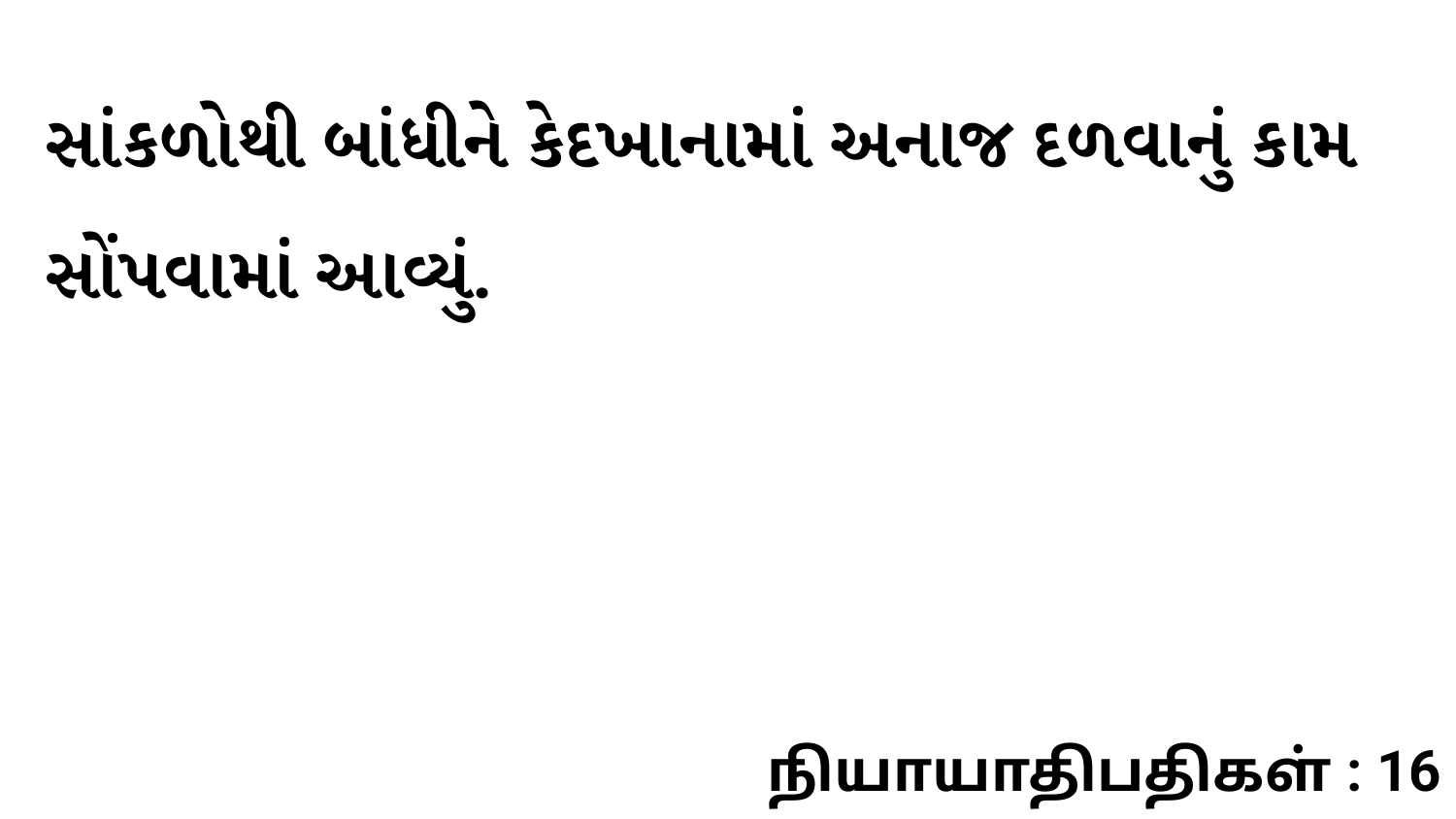

સાંકળોથી બાંધીને કેદખાનામાં અનાજ દળવાનું કામ સોંપવામાં આવ્યું.
நியாயாதிபதிகள் : 16